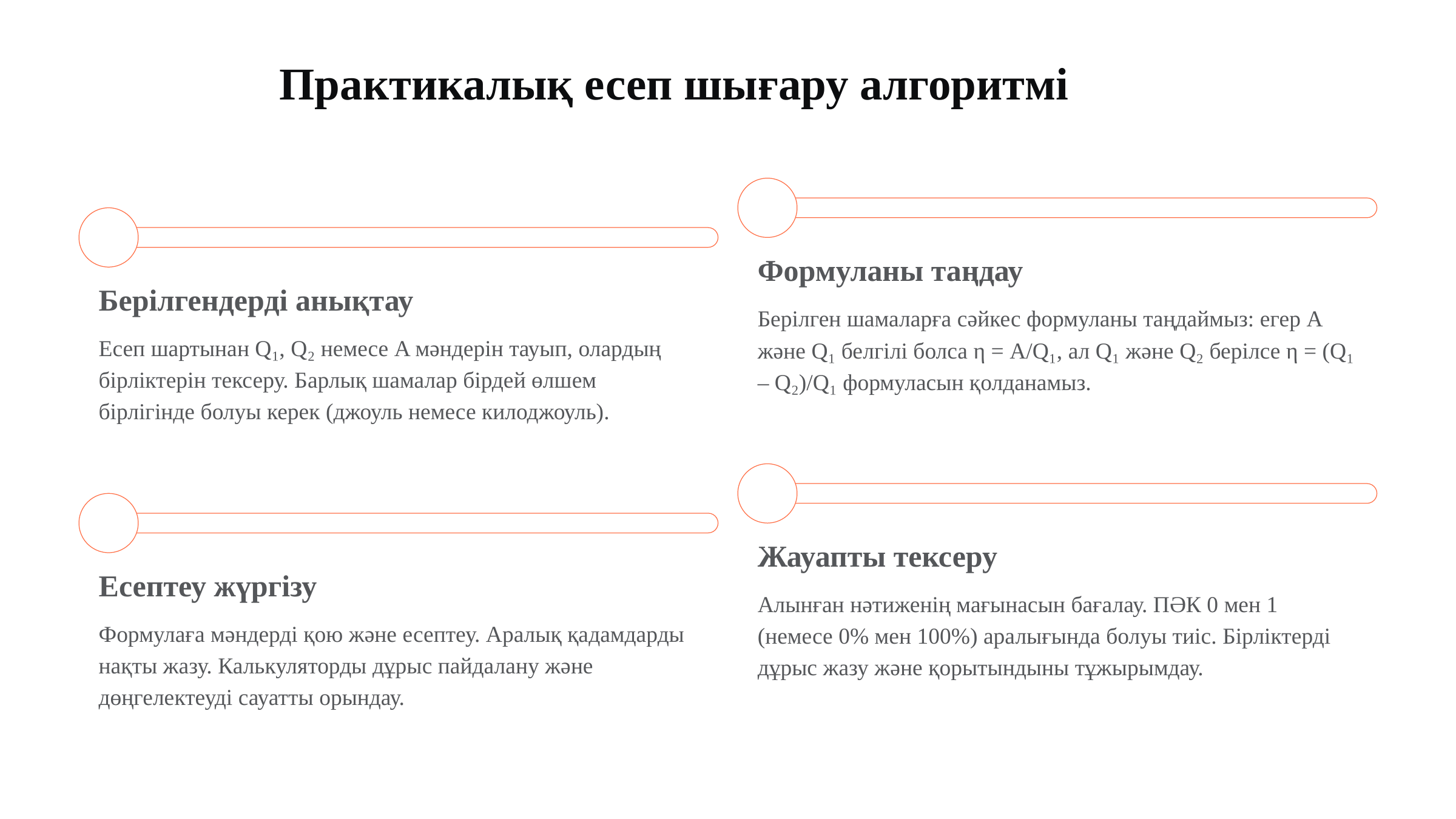

Практикалық есеп шығару алгоритмі

Формуланы таңдау
Берілгендерді анықтау
Берілген шамаларға сәйкес формуланы таңдаймыз: егер A және Q₁ белгілі болса η = A/Q₁, ал Q₁ және Q₂ берілсе η = (Q₁ – Q₂)/Q₁ формуласын қолданамыз.
Есеп шартынан Q₁, Q₂ немесе A мәндерін тауып, олардың бірліктерін тексеру. Барлық шамалар бірдей өлшем бірлігінде болуы керек (джоуль немесе килоджоуль).

Жауапты тексеру
Есептеу жүргізу
Алынған нәтиженің мағынасын бағалау. ПӘК 0 мен 1 (немесе 0% мен 100%) аралығында болуы тиіс. Бірліктерді дұрыс жазу және қорытындыны тұжырымдау.
Формулаға мәндерді қою және есептеу. Аралық қадамдарды нақты жазу. Калькуляторды дұрыс пайдалану және дөңгелектеуді сауатты орындау.